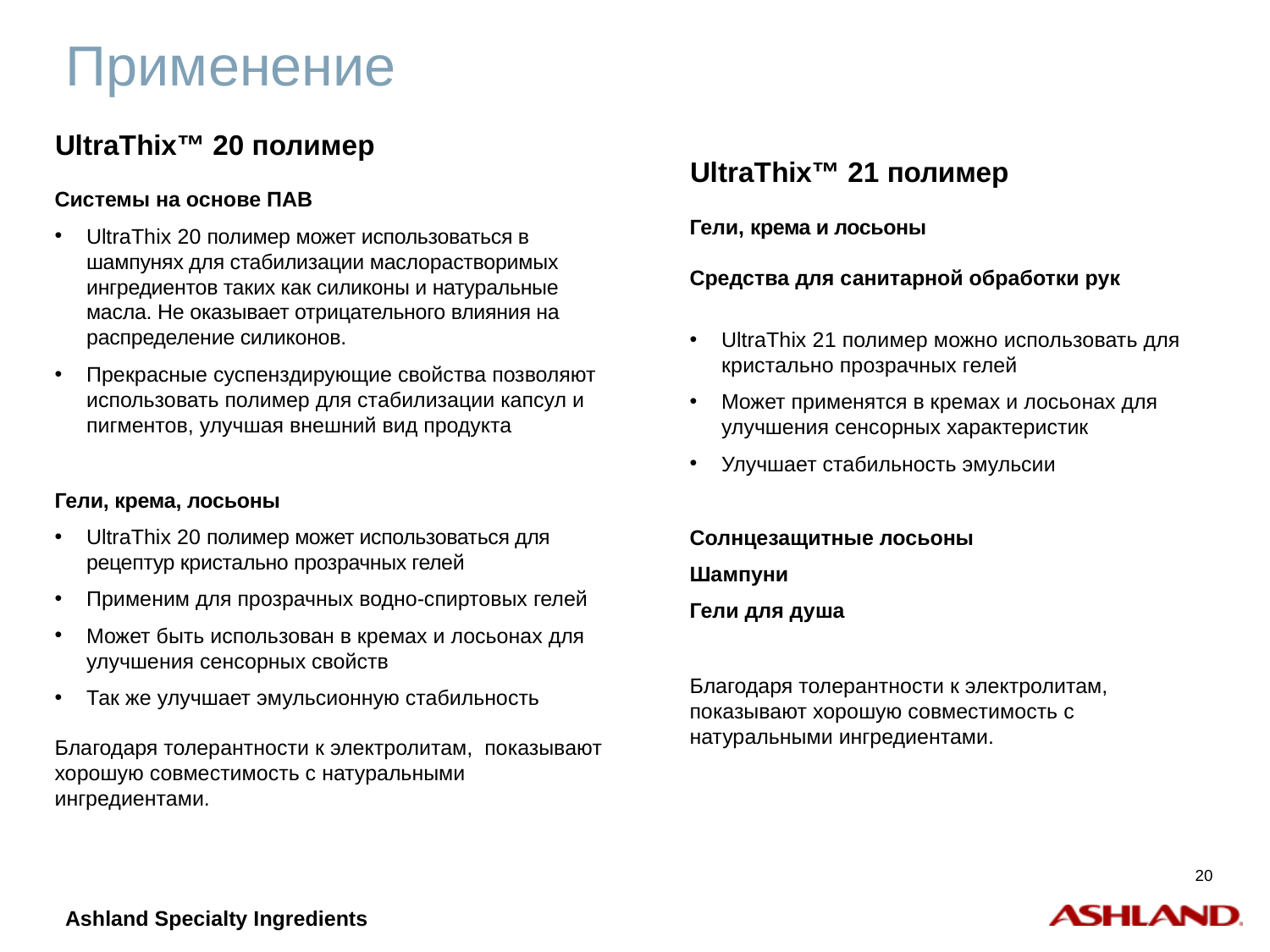

# Применение
UltraThix™ 20 полимер

Системы на основе ПАВ
UltraThix 20 полимер может использоваться в шампунях для стабилизации маслорастворимых ингредиентов таких как силиконы и натуральные масла. Не оказывает отрицательного влияния на распределение силиконов.
Прекрасные суспенздирующие свойства позволяют использовать полимер для стабилизации капсул и пигментов, улучшая внешний вид продукта

Гели, крема, лосьоны
UltraThix 20 полимер может использоваться для рецептур кристально прозрачных гелей
Применим для прозрачных водно-спиртовых гелей
Может быть использован в кремах и лосьонах для улучшения сенсорных свойств
Так же улучшает эмульсионную стабильность
Благодаря толерантности к электролитам,  показывают хорошую совместимость с натуральными ингредиентами.
UltraThix™ 21 полимер

Гели, крема и лосьоны

Средства для санитарной обработки рук

UltraThix 21 полимер можно использовать для кристально прозрачных гелей
Может применятся в кремах и лосьонах для улучшения сенсорных характеристик
Улучшает стабильность эмульсии

Солнцезащитные лосьоны
Шампуни
Гели для душа

Благодаря толерантности к электролитам, показывают хорошую совместимость с натуральными ингредиентами.